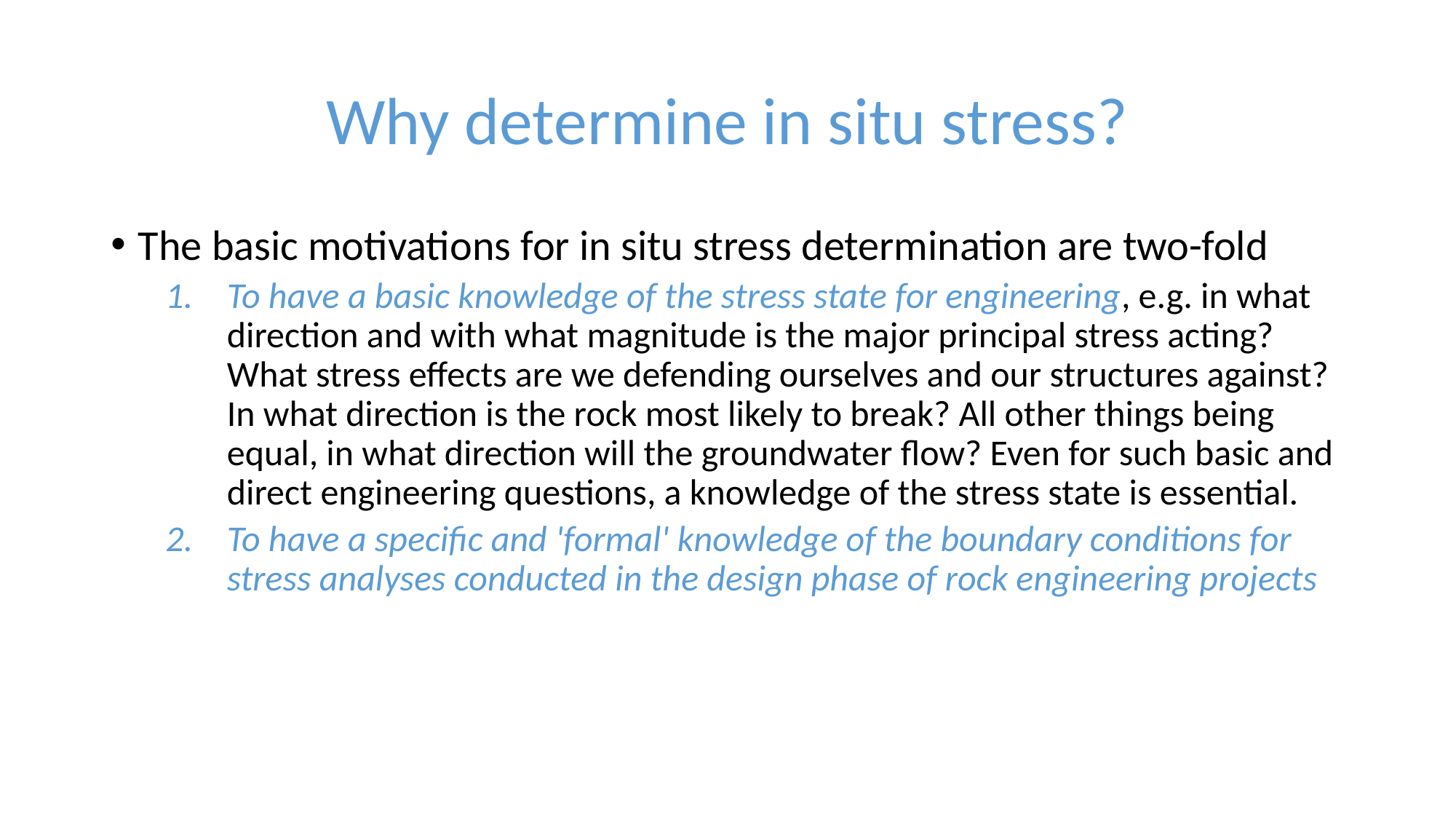

# Why determine in situ stress?
The basic motivations for in situ stress determination are two-fold
To have a basic knowledge of the stress state for engineering, e.g. in what direction and with what magnitude is the major principal stress acting? What stress effects are we defending ourselves and our structures against? In what direction is the rock most likely to break? All other things being equal, in what direction will the groundwater flow? Even for such basic and direct engineering questions, a knowledge of the stress state is essential.
To have a specific and 'formal' knowledge of the boundary conditions for stress analyses conducted in the design phase of rock engineering projects